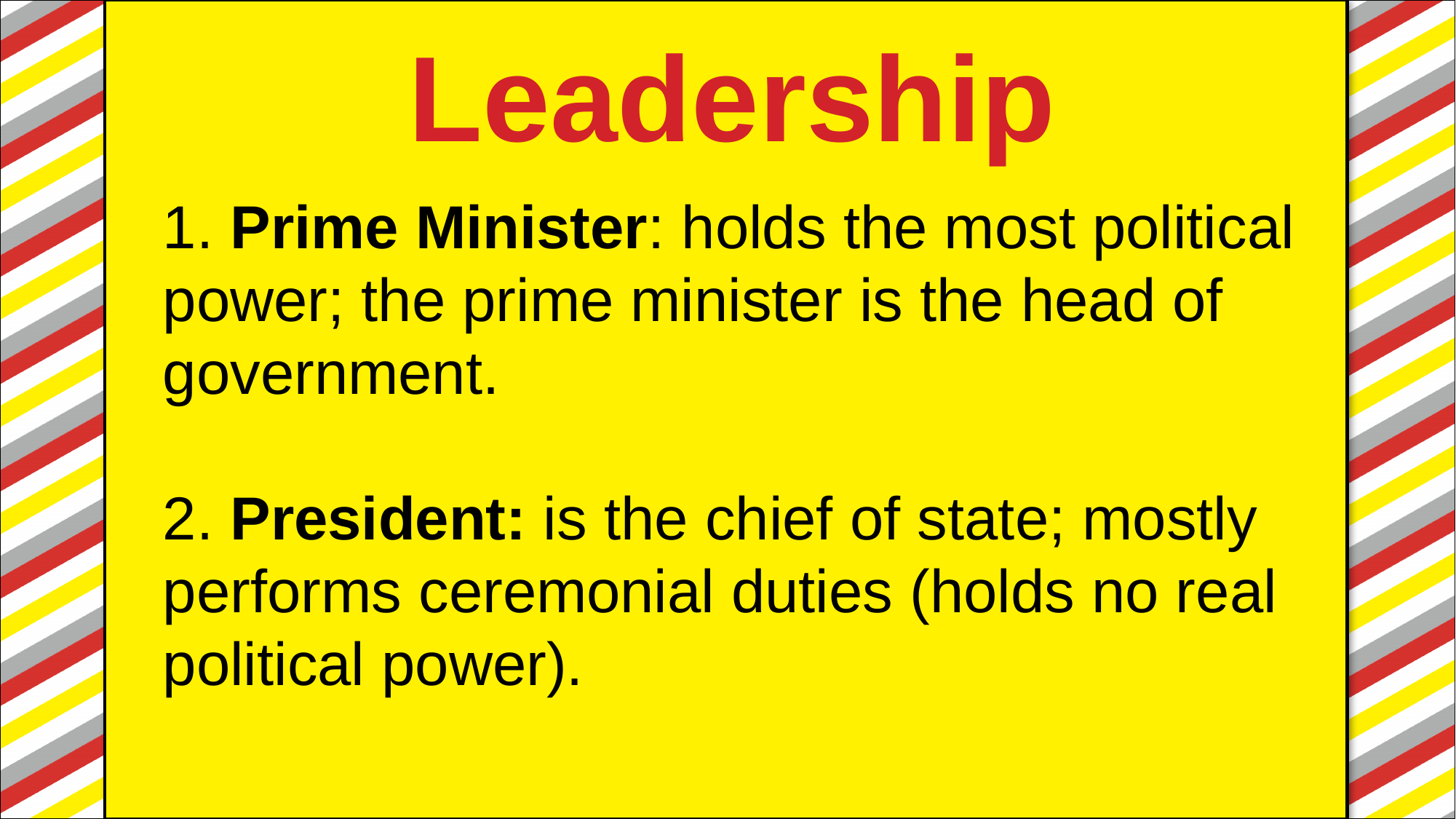

Leadership
#
1. Prime Minister: holds the most political power; the prime minister is the head of government.

2. President: is the chief of state; mostly performs ceremonial duties (holds no real political power).